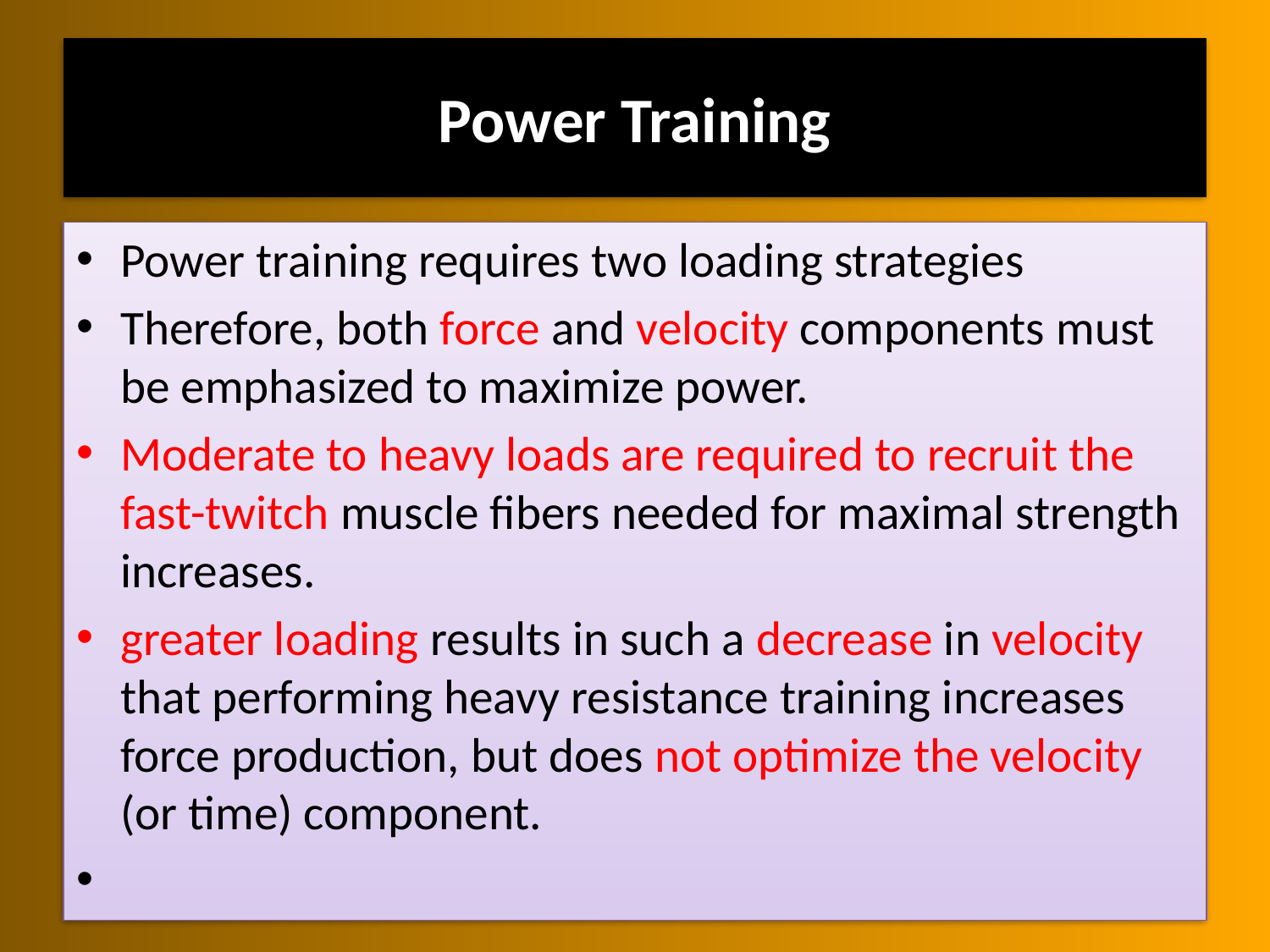

# Power Training
Power training requires two loading strategies
Therefore, both force and velocity components must be emphasized to maximize power.
Moderate to heavy loads are required to recruit the fast-twitch muscle fibers needed for maximal strength increases.
greater loading results in such a decrease in velocity that performing heavy resistance training increases force production, but does not optimize the velocity (or time) component.